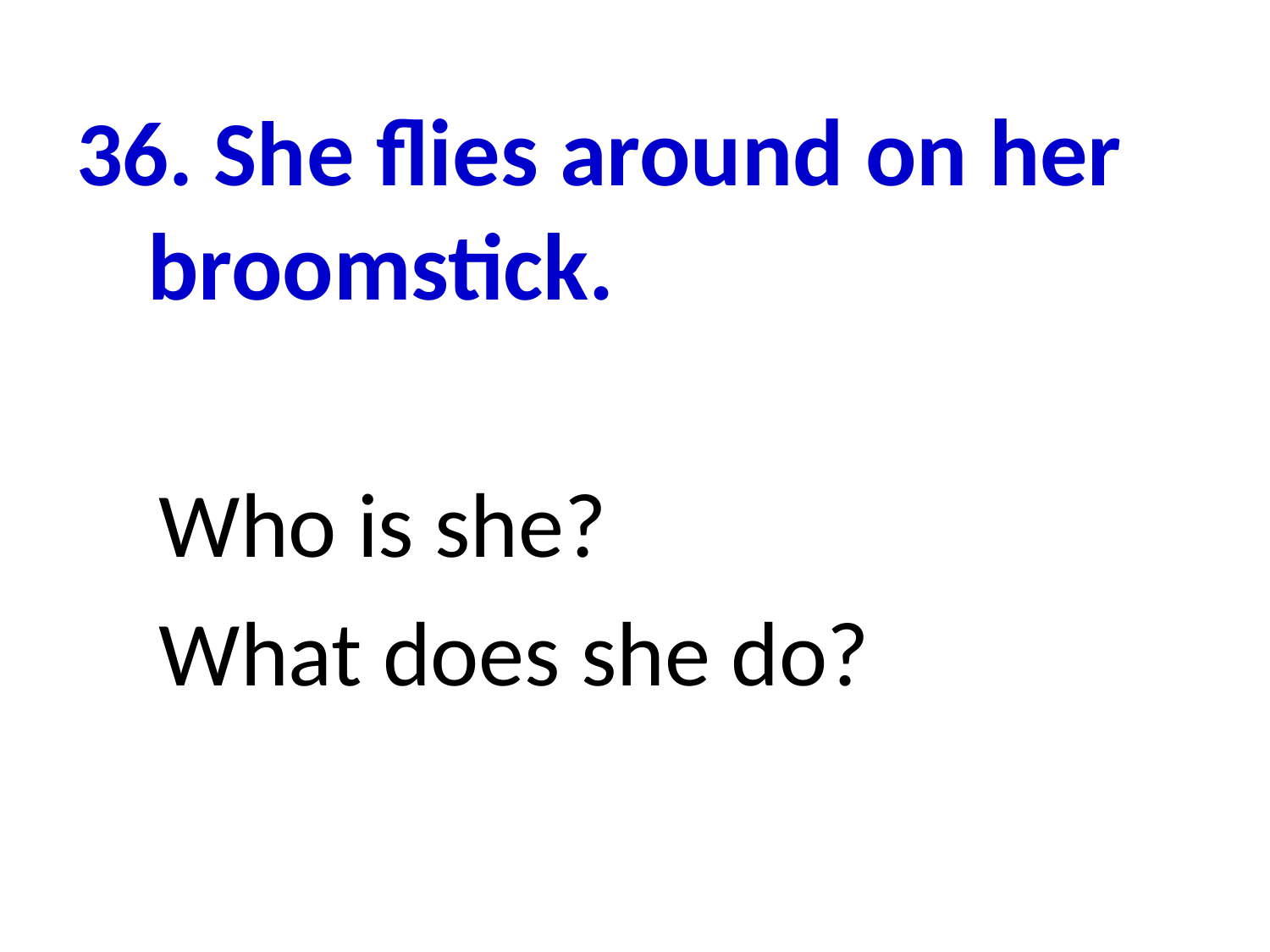

36. She flies around on her broomstick.

    Who is she?
    What does she do?